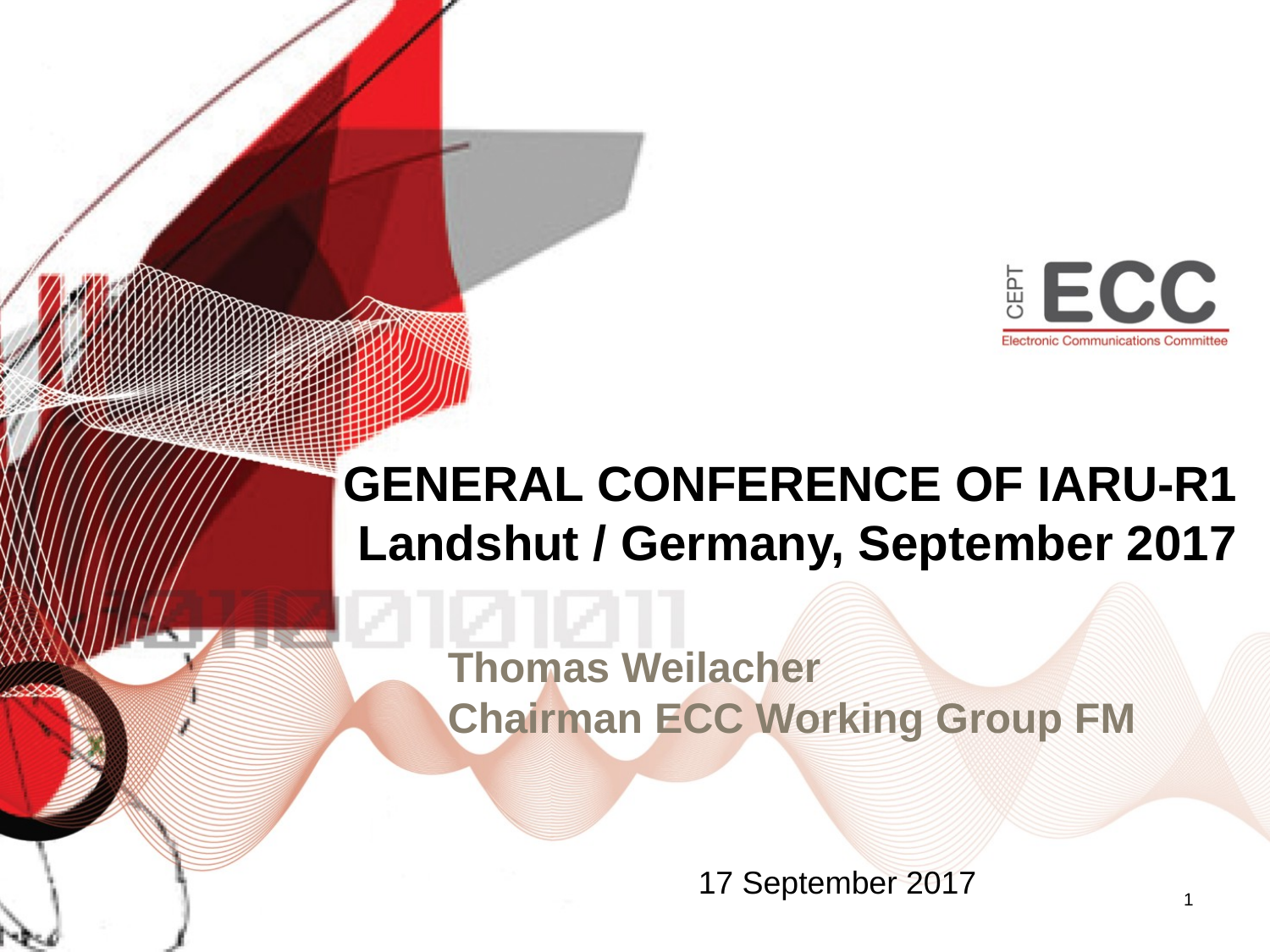

GENERAL CONFERENCE OF IARU-R1
Landshut / Germany, September 2017

# Thomas Weilacher Chairman ECC Working Group FM
17 September 2017
1